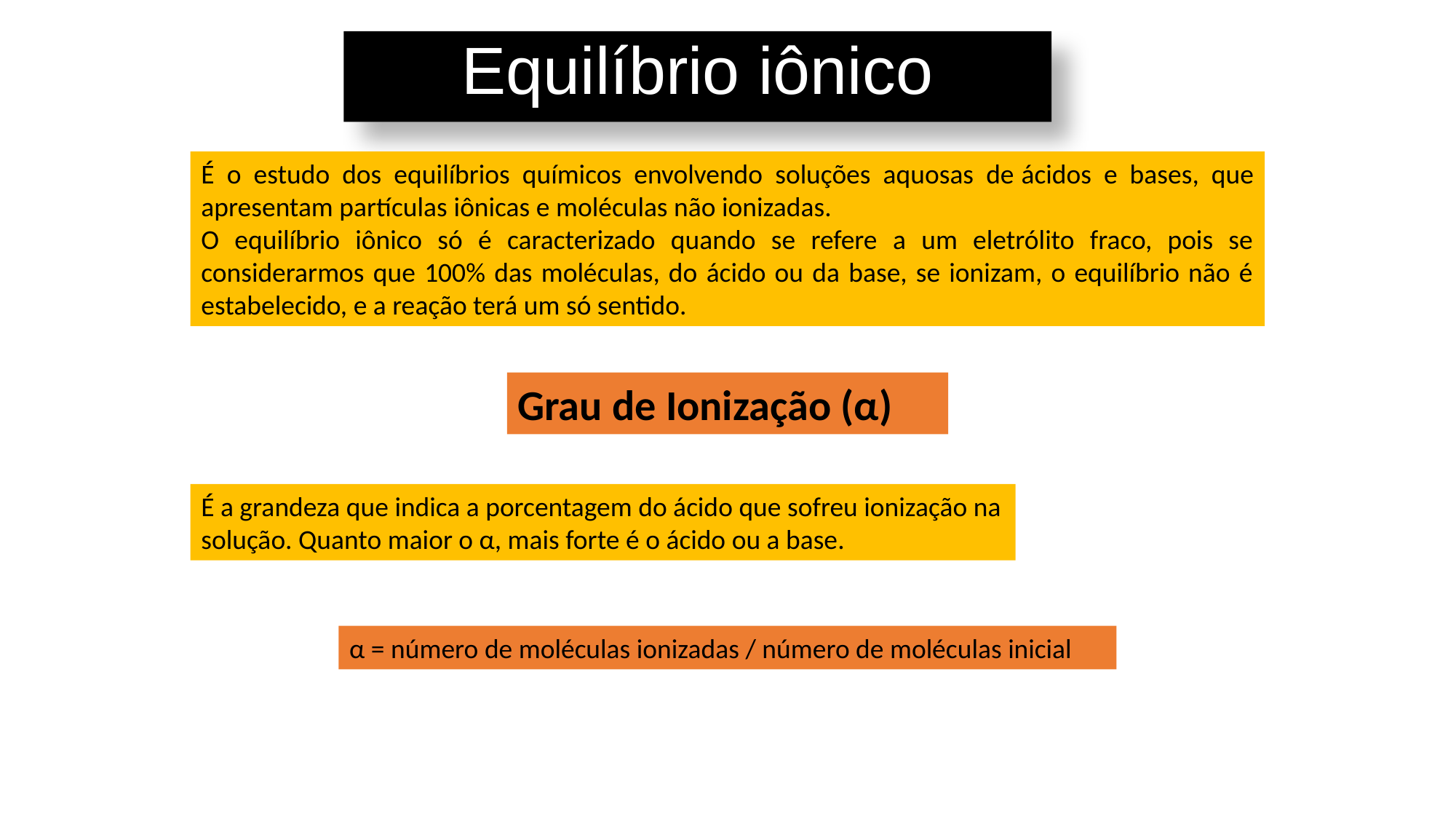

Equilíbrio iônico
É o estudo dos equilíbrios químicos envolvendo soluções aquosas de ácidos e bases, que apresentam partículas iônicas e moléculas não ionizadas.
O equilíbrio iônico só é caracterizado quando se refere a um eletrólito fraco, pois se considerarmos que 100% das moléculas, do ácido ou da base, se ionizam, o equilíbrio não é estabelecido, e a reação terá um só sentido.
Grau de Ionização (α)
É a grandeza que indica a porcentagem do ácido que sofreu ionização na solução. Quanto maior o α, mais forte é o ácido ou a base.
α = número de moléculas ionizadas / número de moléculas inicial